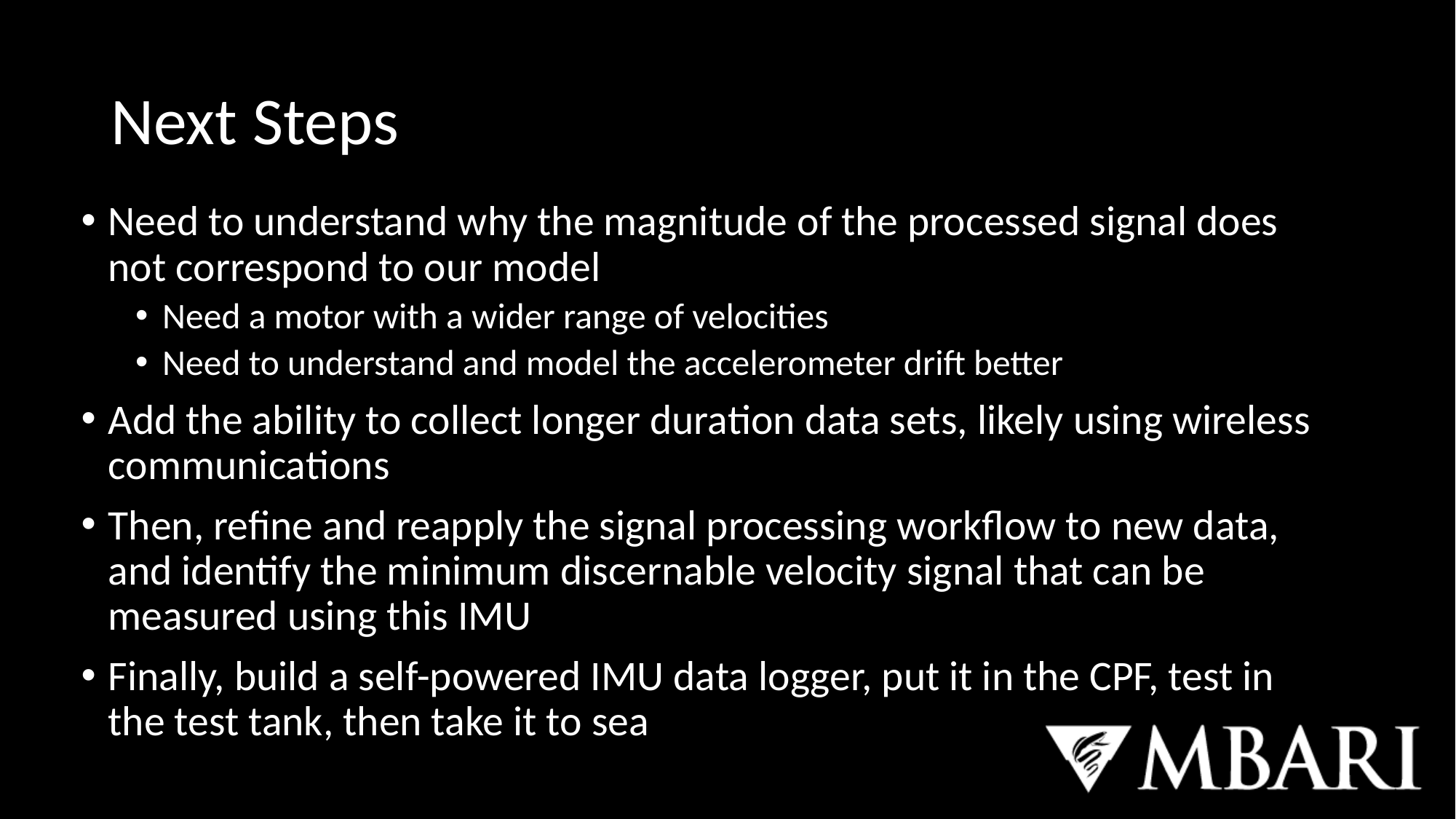

# Next Steps
Need to understand why the magnitude of the processed signal does not correspond to our model
Need a motor with a wider range of velocities
Need to understand and model the accelerometer drift better
Add the ability to collect longer duration data sets, likely using wireless communications
Then, refine and reapply the signal processing workflow to new data, and identify the minimum discernable velocity signal that can be measured using this IMU
Finally, build a self-powered IMU data logger, put it in the CPF, test in the test tank, then take it to sea